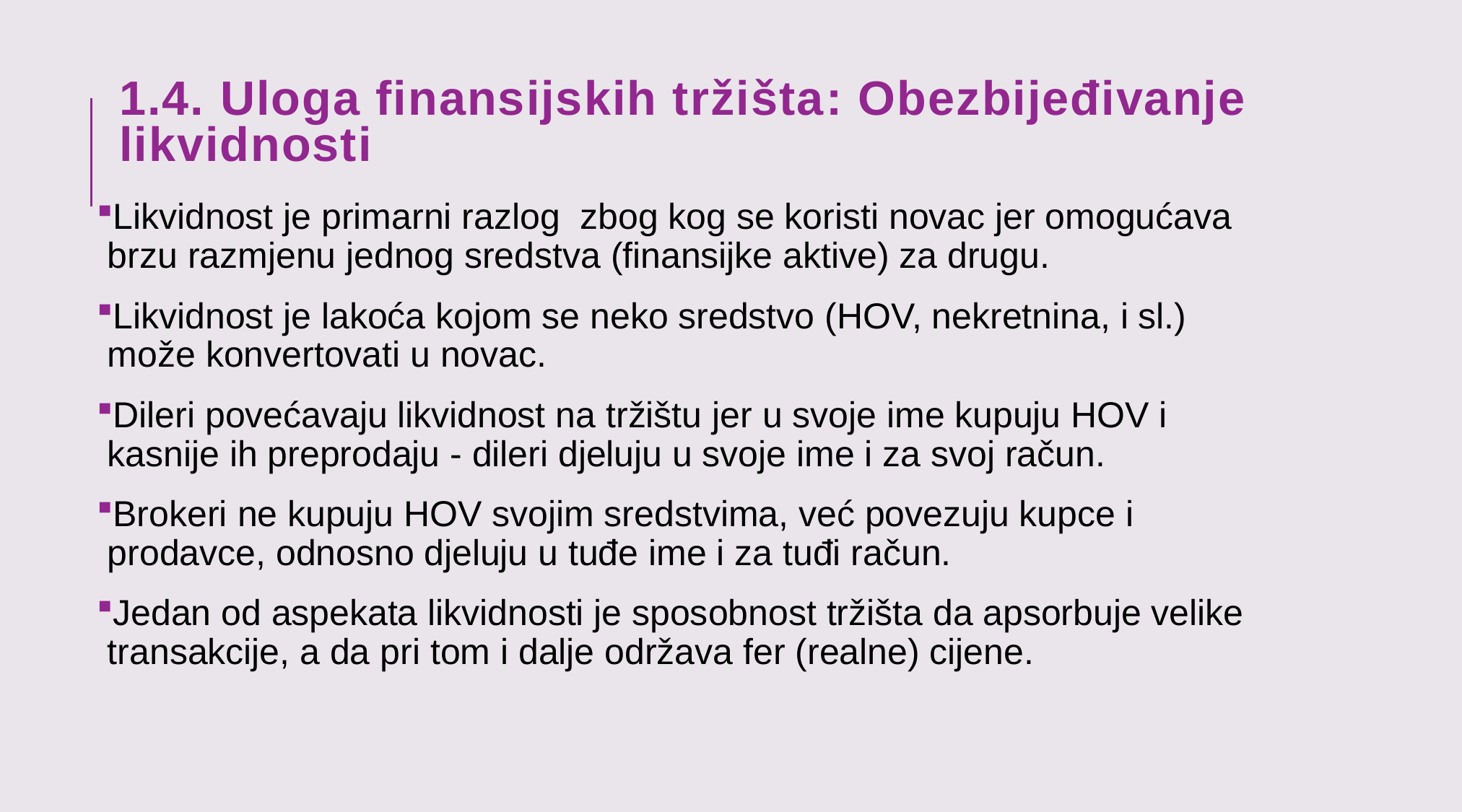

# 1.4. Uloga finansijskih tržišta: Obezbijeđivanje likvidnosti
Likvidnost je primarni razlog  zbog kog se koristi novac jer omogućava brzu razmjenu jednog sredstva (finansijke aktive) za drugu.
Likvidnost je lakoća kojom se neko sredstvo (HOV, nekretnina, i sl.) može konvertovati u novac.
Dileri povećavaju likvidnost na tržištu jer u svoje ime kupuju HOV i kasnije ih preprodaju - dileri djeluju u svoje ime i za svoj račun.
Brokeri ne kupuju HOV svojim sredstvima, već povezuju kupce i prodavce, odnosno djeluju u tuđe ime i za tuđi račun.
Jedan od aspekata likvidnosti je sposobnost tržišta da apsorbuje velike transakcije, a da pri tom i dalje održava fer (realne) cijene.